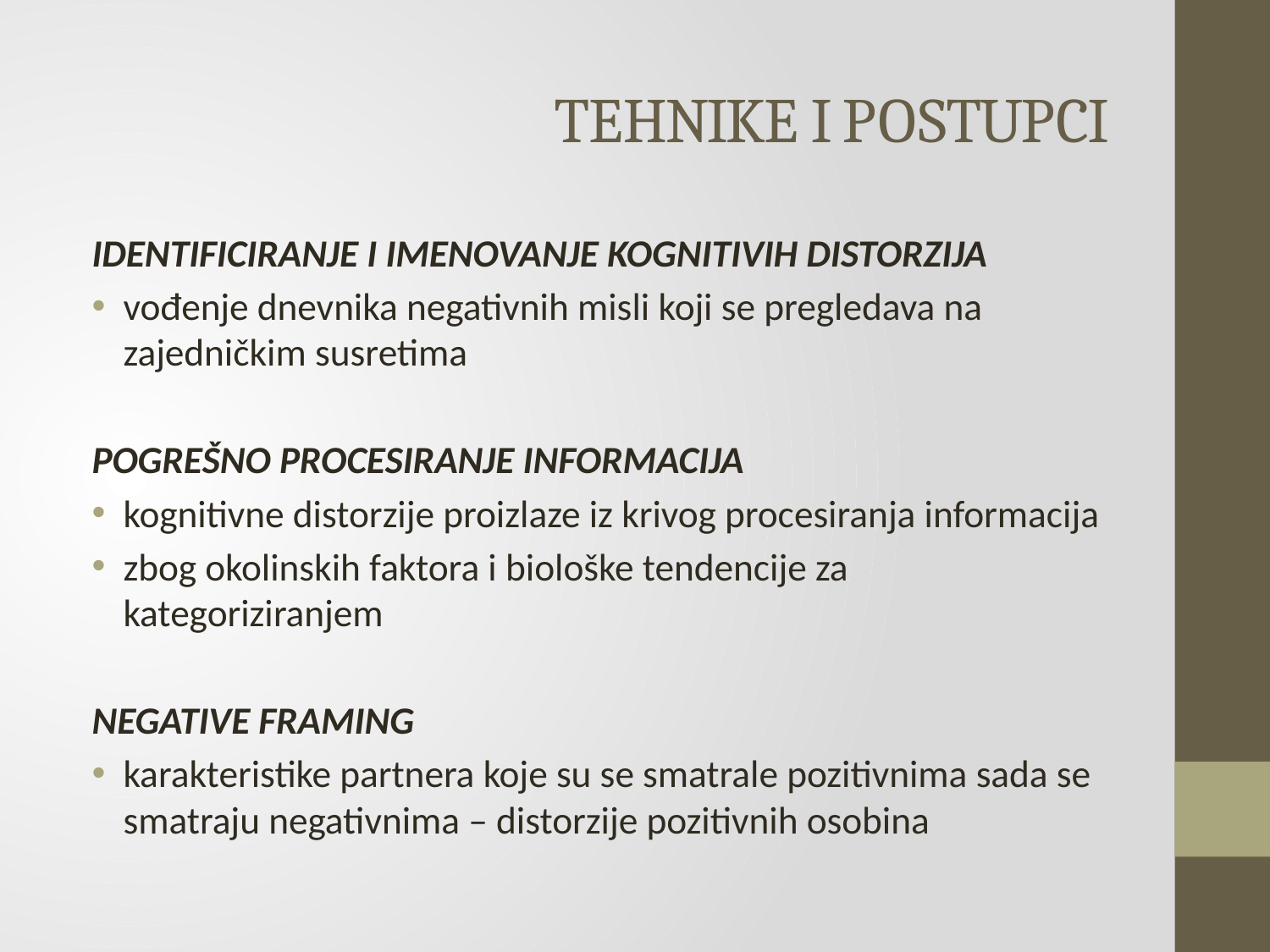

# TEHNIKE I POSTUPCI
IDENTIFICIRANJE I IMENOVANJE KOGNITIVIH DISTORZIJA
vođenje dnevnika negativnih misli koji se pregledava na zajedničkim susretima

POGREŠNO PROCESIRANJE INFORMACIJA
kognitivne distorzije proizlaze iz krivog procesiranja informacija
zbog okolinskih faktora i biološke tendencije za kategoriziranjem

NEGATIVE FRAMING
karakteristike partnera koje su se smatrale pozitivnima sada se smatraju negativnima – distorzije pozitivnih osobina